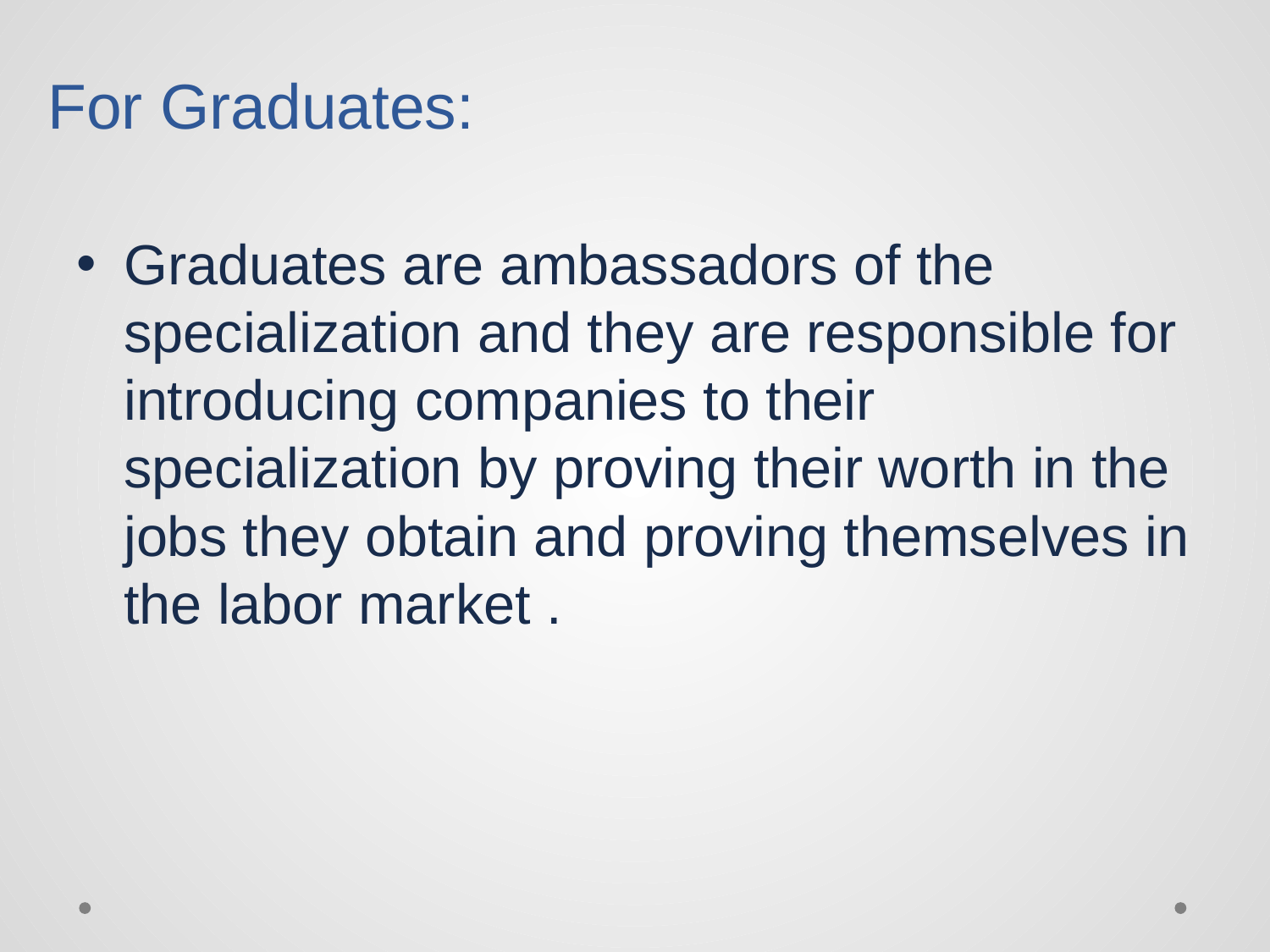

# For Graduates:
Graduates are ambassadors of the specialization and they are responsible for introducing companies to their specialization by proving their worth in the jobs they obtain and proving themselves in the labor market .